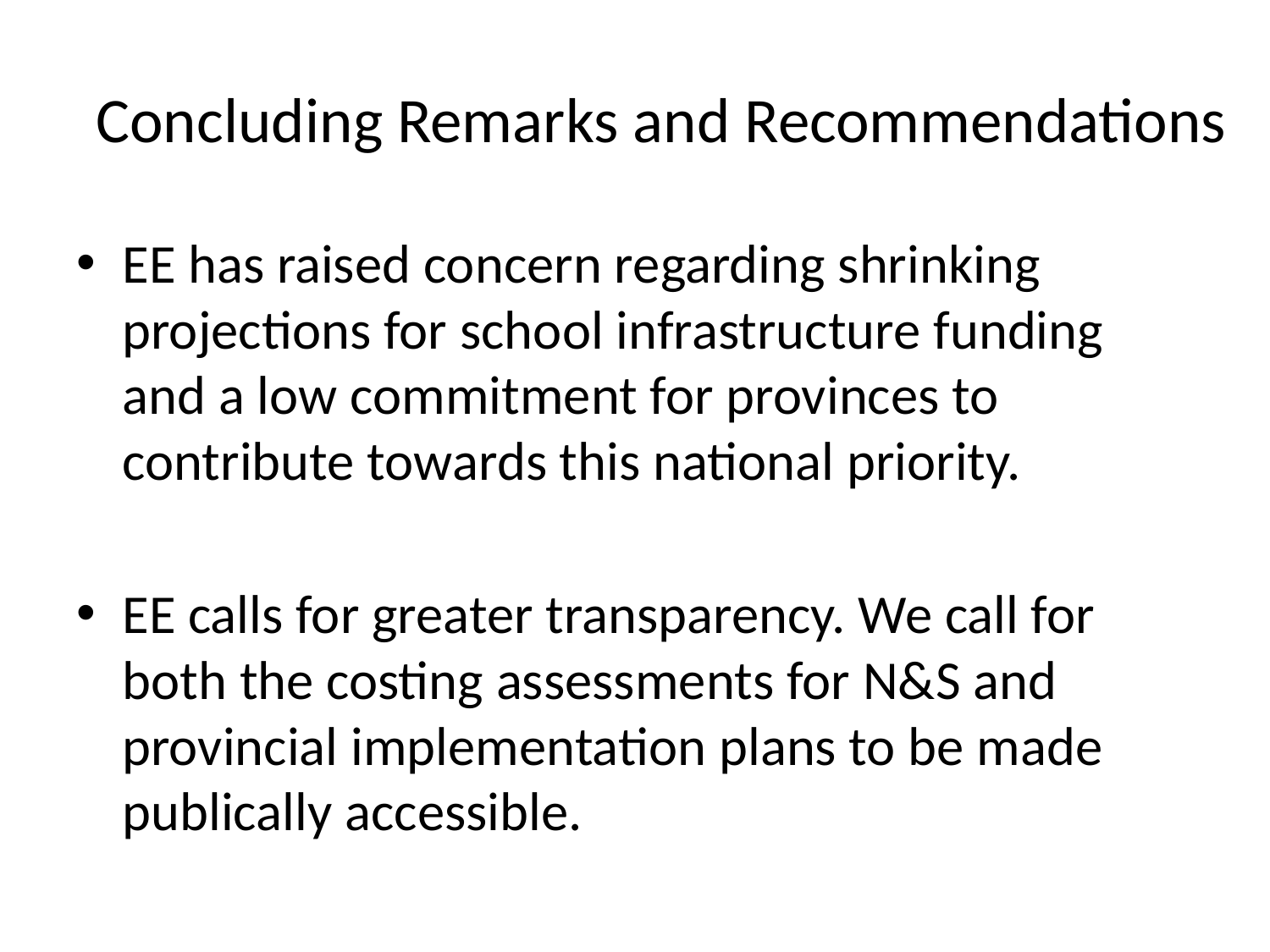

# Concluding Remarks and Recommendations
EE has raised concern regarding shrinking projections for school infrastructure funding and a low commitment for provinces to contribute towards this national priority.

EE calls for greater transparency. We call for both the costing assessments for N&S and provincial implementation plans to be made publically accessible.